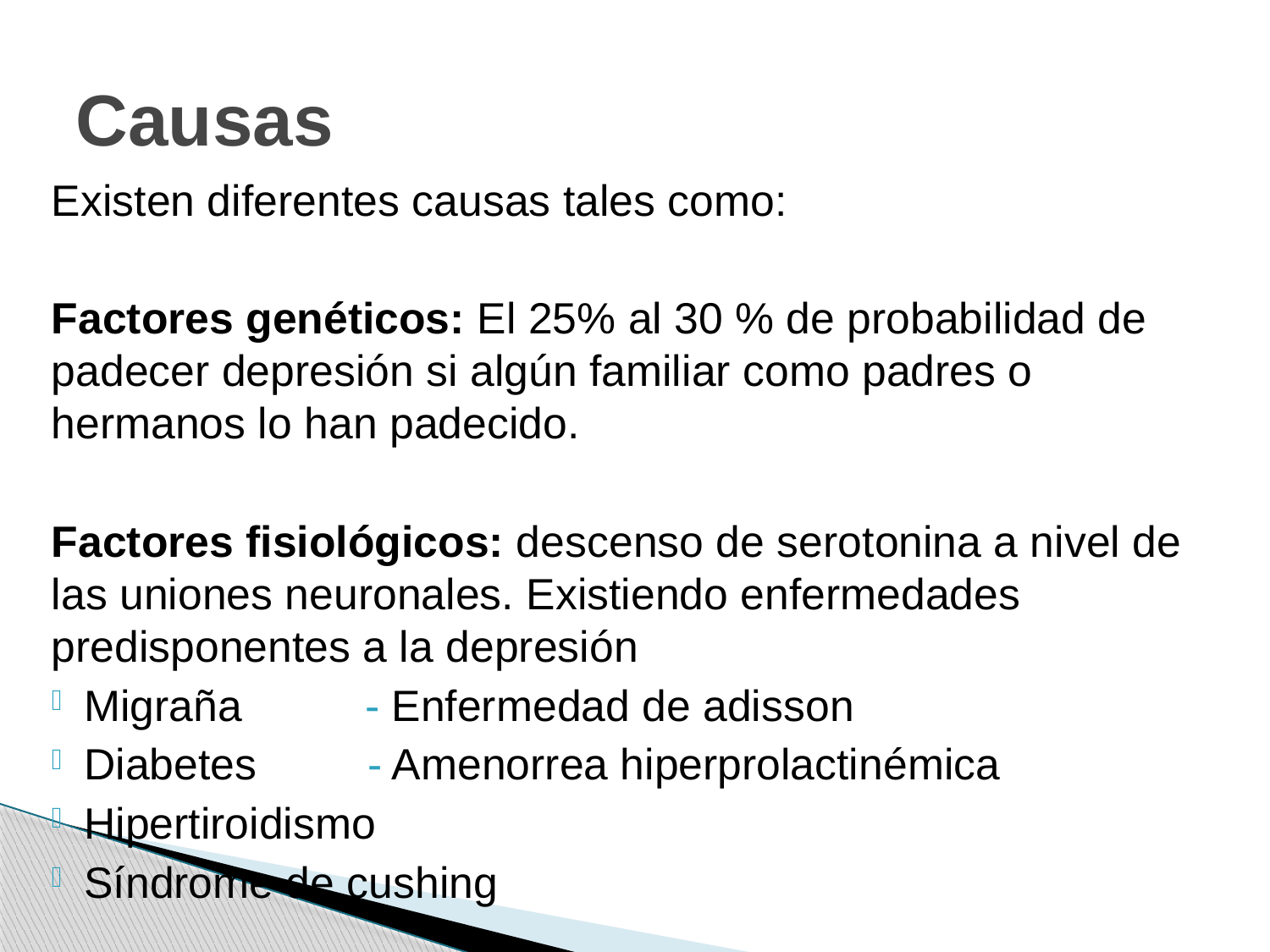

# Causas
Existen diferentes causas tales como:

Factores genéticos: El 25% al 30 % de probabilidad de padecer depresión si algún familiar como padres o hermanos lo han padecido.

Factores fisiológicos: descenso de serotonina a nivel de las uniones neuronales. Existiendo enfermedades predisponentes a la depresión
Migraña          - Enfermedad de adisson
Diabetes         - Amenorrea hiperprolactinémica
Hipertiroidismo
Síndrome de cushing